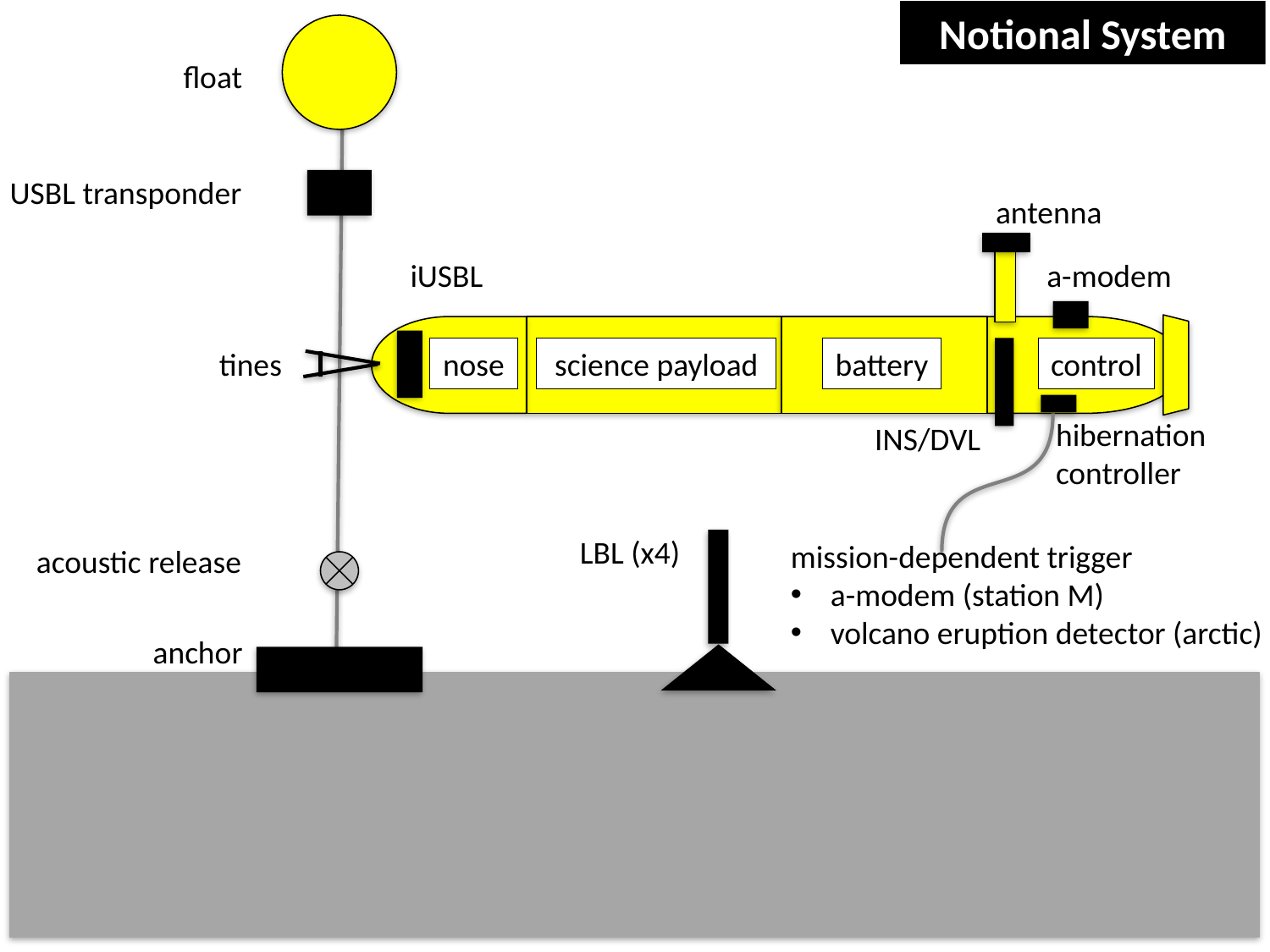

Notional System

float
USBL transponder

antenna

iUSBL
a-modem

tines

nose
science payload
battery
control

hibernation controller
INS/DVL
LBL (x4)

mission-dependent trigger
a-modem (station M)
volcano eruption detector (arctic)
acoustic release

anchor